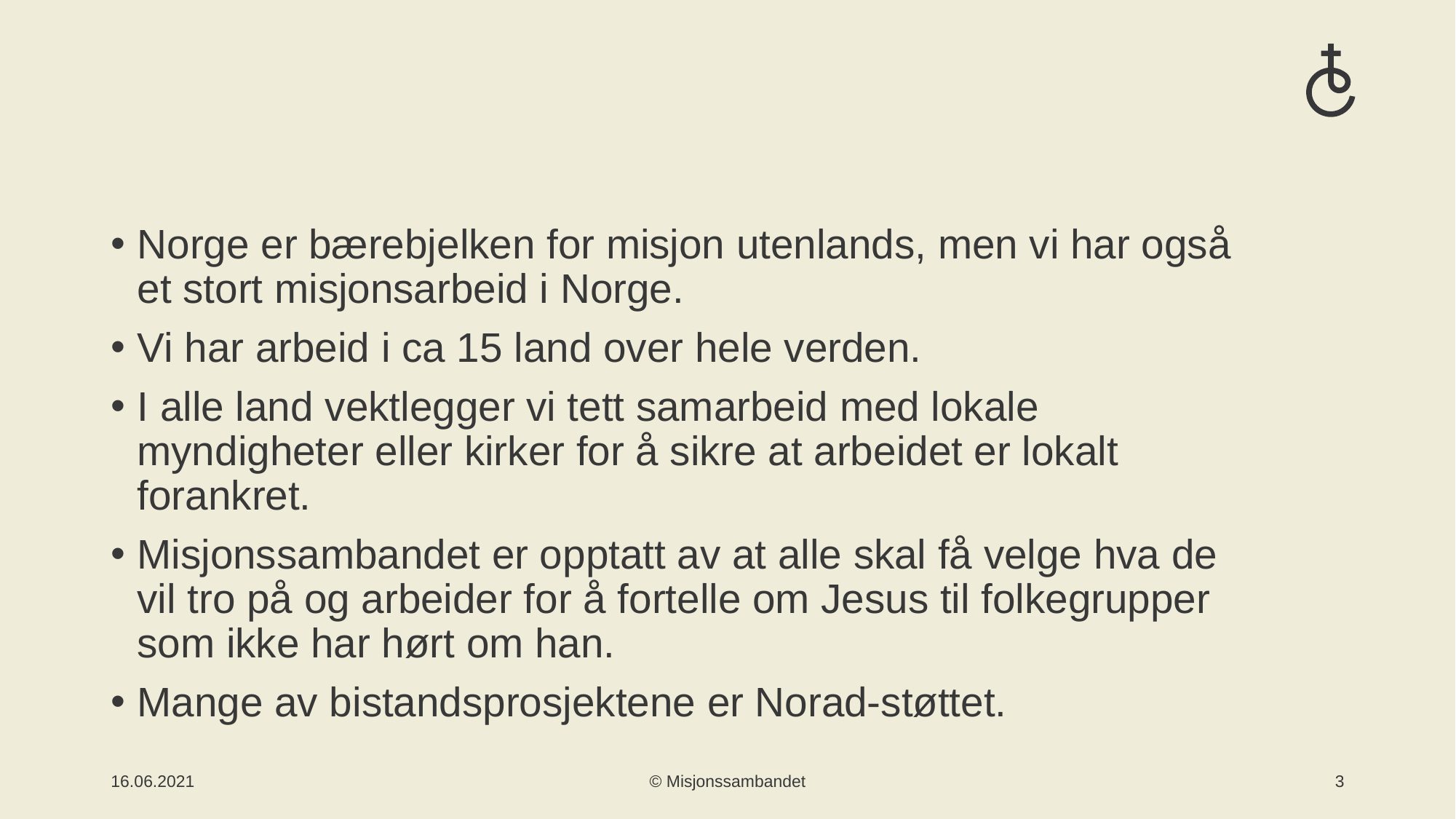

#
Norge er bærebjelken for misjon utenlands, men vi har også et stort misjonsarbeid i Norge.
Vi har arbeid i ca 15 land over hele verden.
I alle land vektlegger vi tett samarbeid med lokale myndigheter eller kirker for å sikre at arbeidet er lokalt forankret.
Misjonssambandet er opptatt av at alle skal få velge hva de vil tro på og arbeider for å fortelle om Jesus til folkegrupper som ikke har hørt om han.
Mange av bistandsprosjektene er Norad-støttet.
16.06.2021
© Misjonssambandet
3